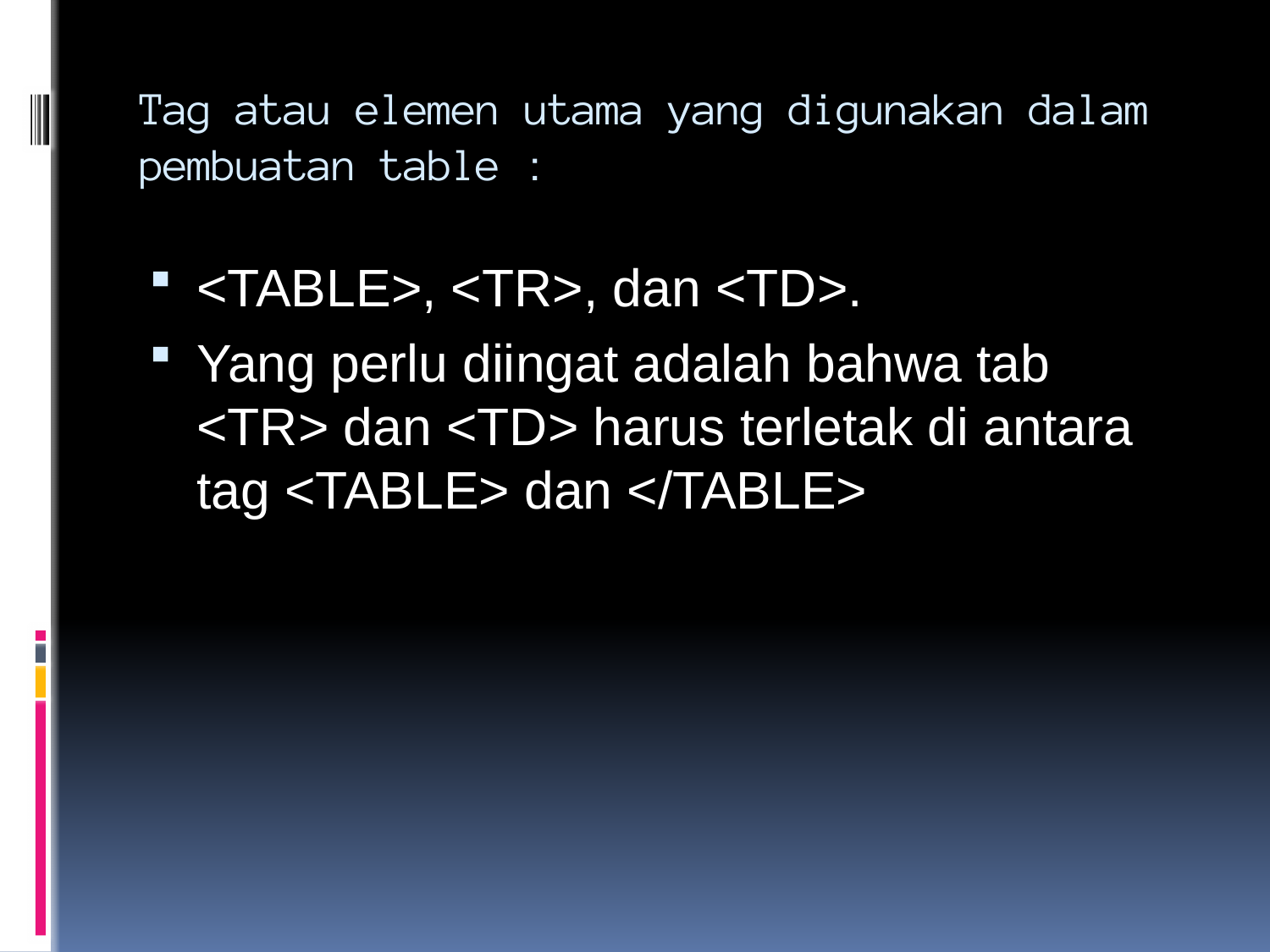

# Tag atau elemen utama yang digunakan dalam pembuatan table :
<TABLE>, <TR>, dan <TD>.
Yang perlu diingat adalah bahwa tab <TR> dan <TD> harus terletak di antara tag <TABLE> dan </TABLE>